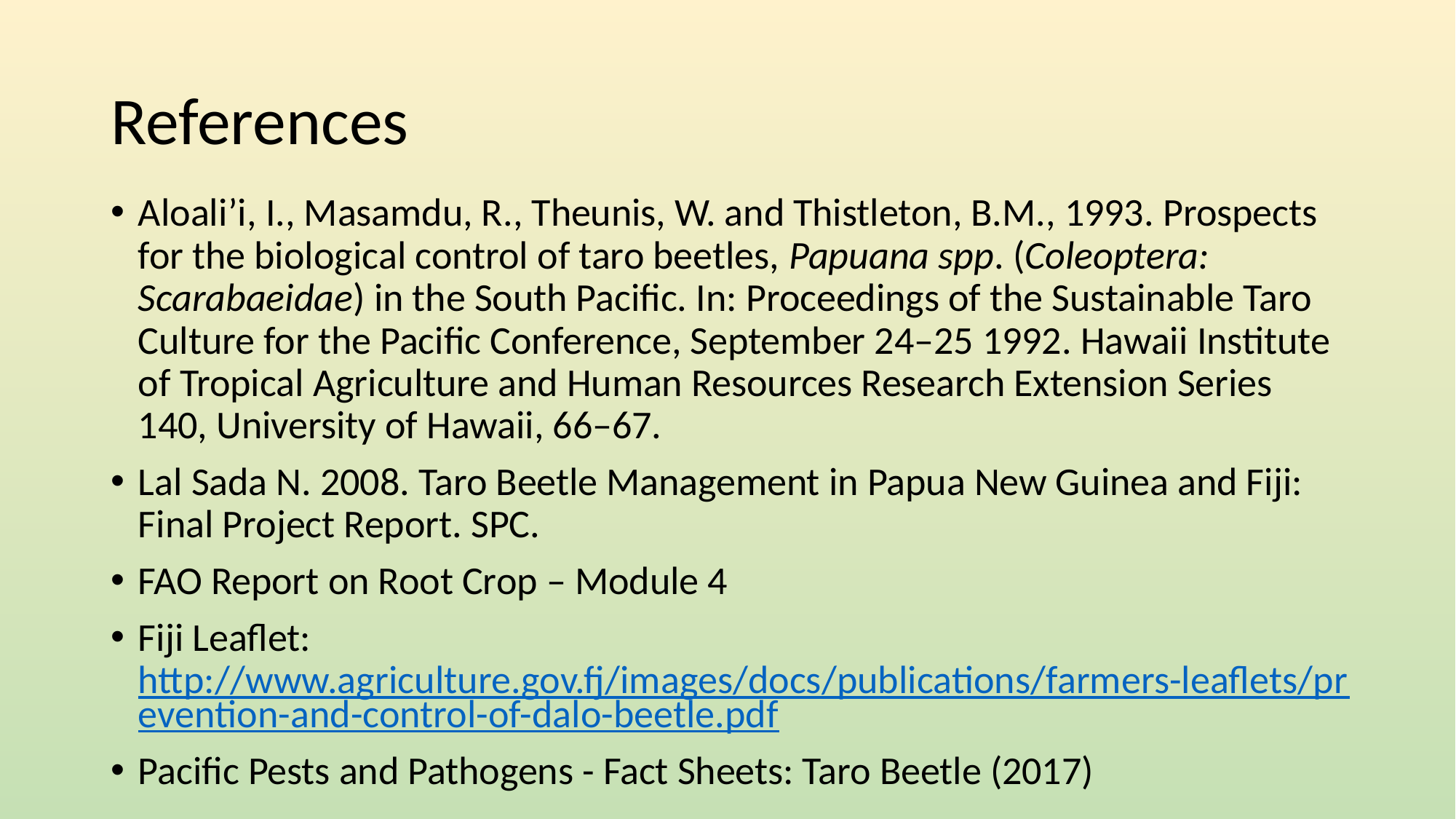

# References
Aloali’i, I., Masamdu, R., Theunis, W. and Thistleton, B.M., 1993. Prospects for the biological control of taro beetles, Papuana spp. (Coleoptera: Scarabaeidae) in the South Pacific. In: Proceedings of the Sustainable Taro Culture for the Pacific Conference, September 24–25 1992. Hawaii Institute of Tropical Agriculture and Human Resources Research Extension Series 140, University of Hawaii, 66–67.
Lal Sada N. 2008. Taro Beetle Management in Papua New Guinea and Fiji: Final Project Report. SPC.
FAO Report on Root Crop – Module 4
Fiji Leaflet: http://www.agriculture.gov.fj/images/docs/publications/farmers-leaflets/prevention-and-control-of-dalo-beetle.pdf
Pacific Pests and Pathogens - Fact Sheets: Taro Beetle (2017)